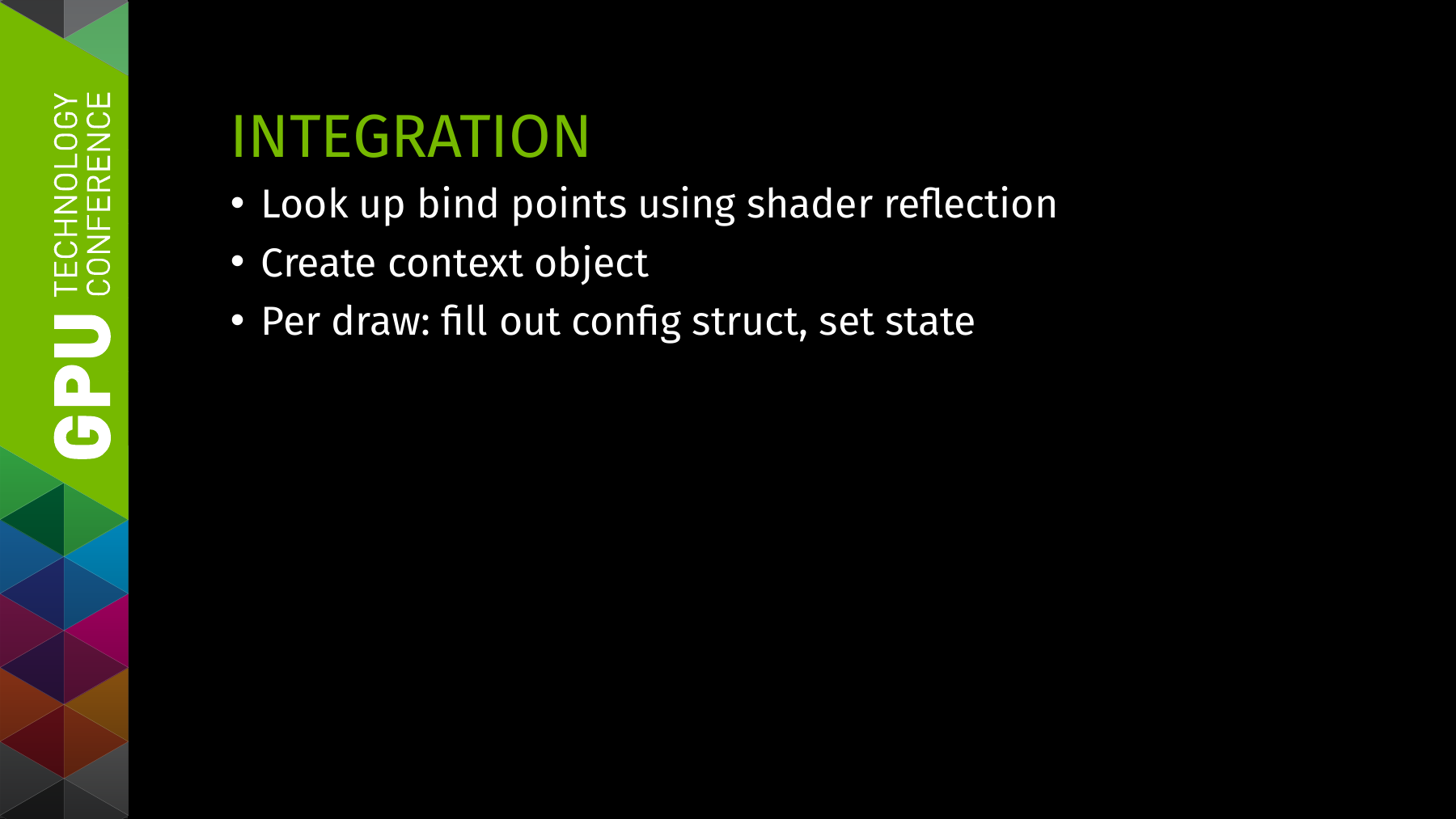

# Integration
Look up bind points using shader reflection
Create context object
Per draw: fill out config struct, set state